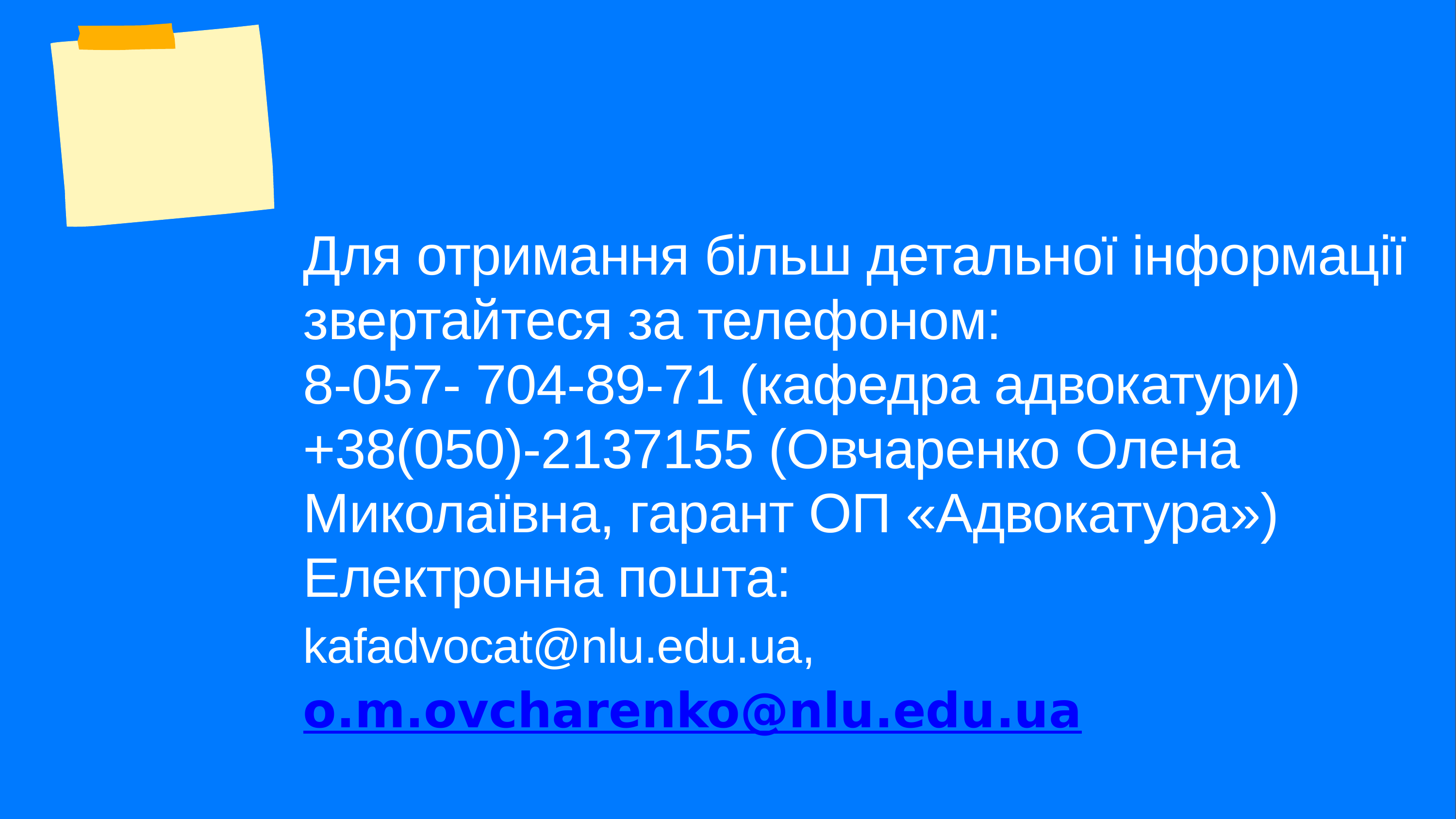

Для отримання більш детальної інформації звертайтеся за телефоном:
8-057- 704-89-71 (кафедра адвокатури)
+38(050)-2137155 (Овчаренко Олена Миколаївна, гарант ОП «Адвокатура»)
Електронна пошта:
kafadvocat@nlu.edu.ua,  o.m.ovcharenko@nlu.edu.ua